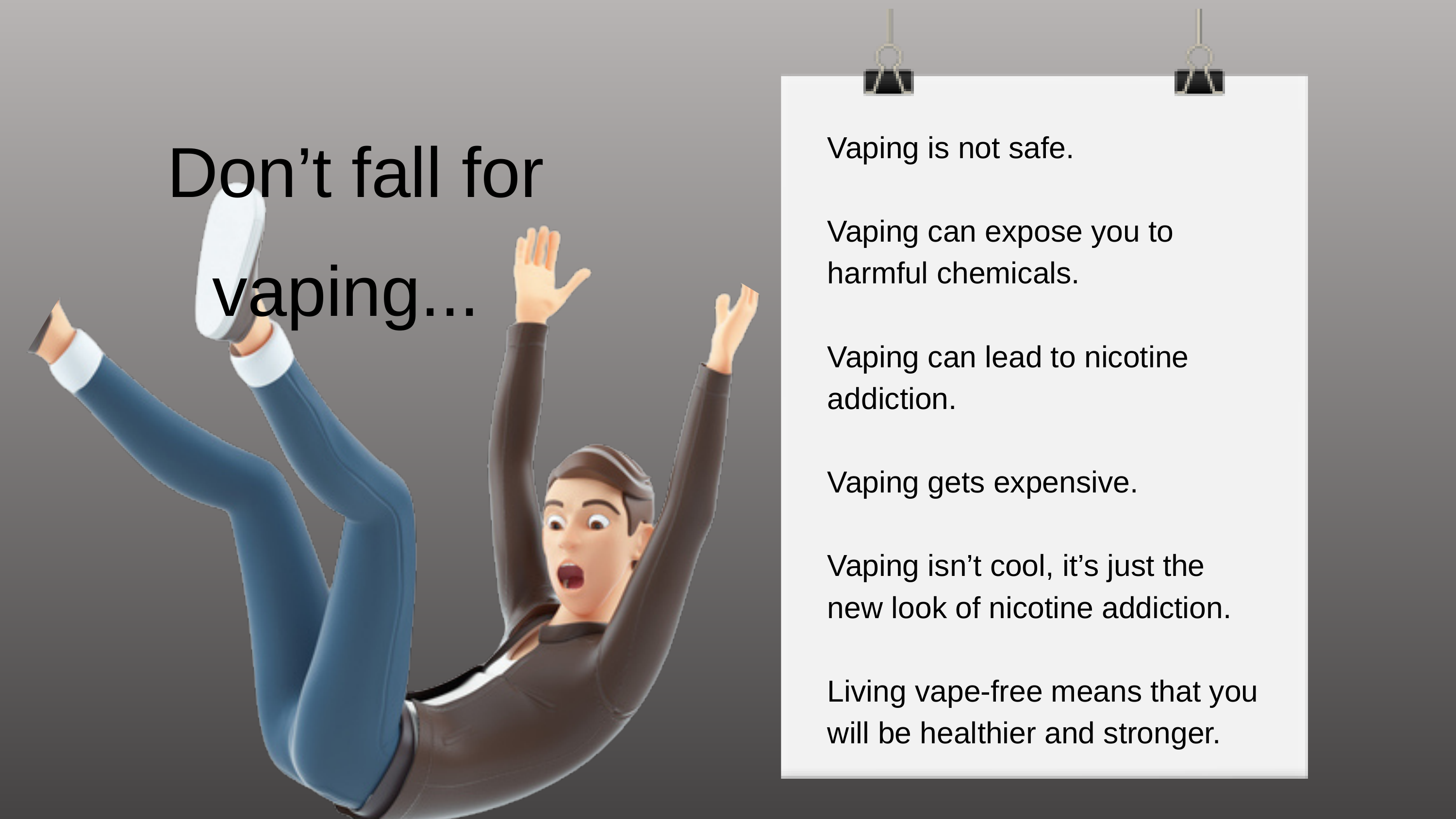

Don’t fall for vaping...
Vaping is not safe.

Vaping can expose you to harmful chemicals.

Vaping can lead to nicotine addiction.

Vaping gets expensive.

Vaping isn’t cool, it’s just the new look of nicotine addiction.

Living vape-free means that you will be healthier and stronger.